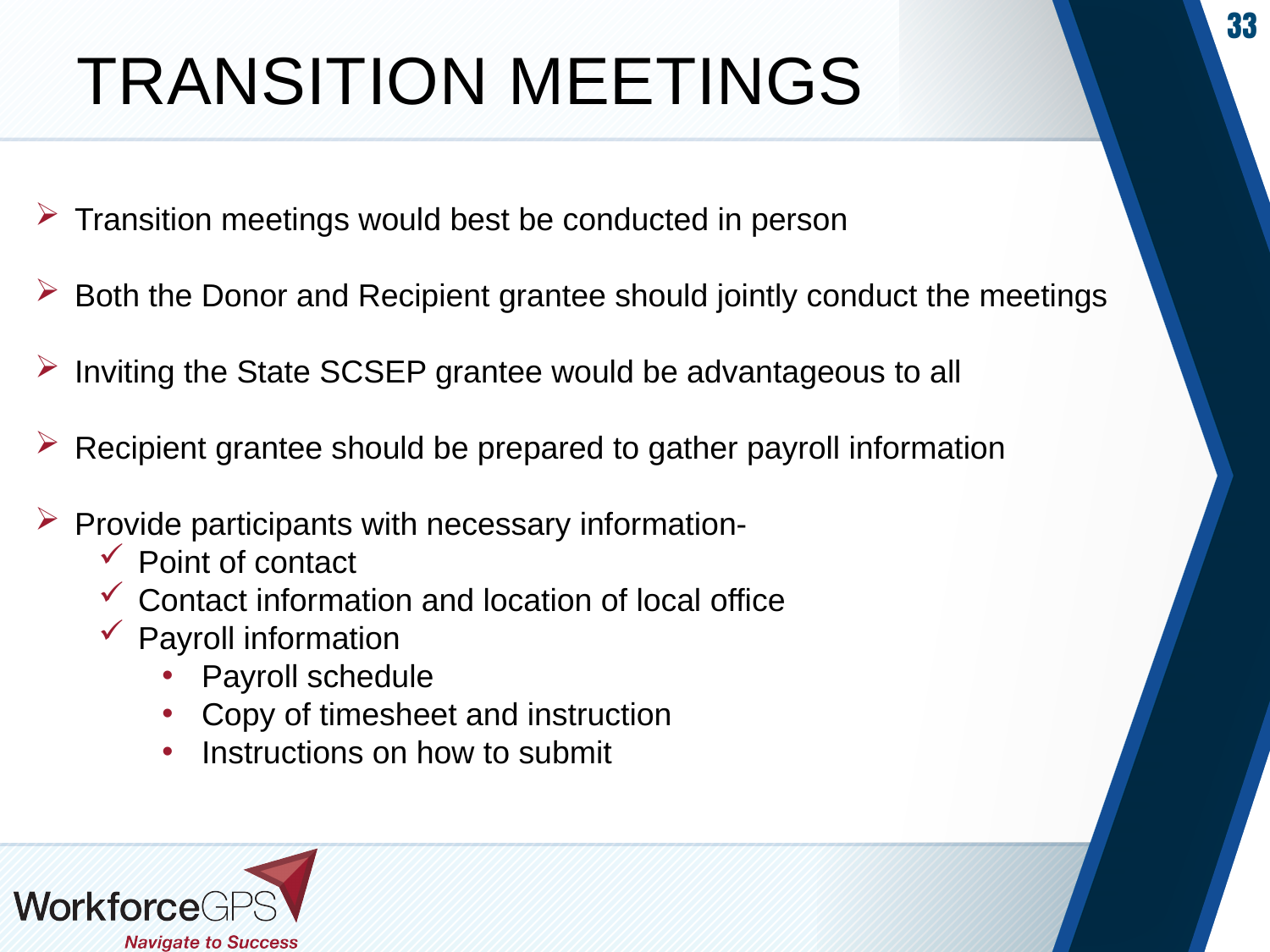

# Transition Meetings
Transition meetings would best be conducted in person

Both the Donor and Recipient grantee should jointly conduct the meetings

Inviting the State SCSEP grantee would be advantageous to all

Recipient grantee should be prepared to gather payroll information

Provide participants with necessary information-
Point of contact
Contact information and location of local office
Payroll information
Payroll schedule
Copy of timesheet and instruction
Instructions on how to submit